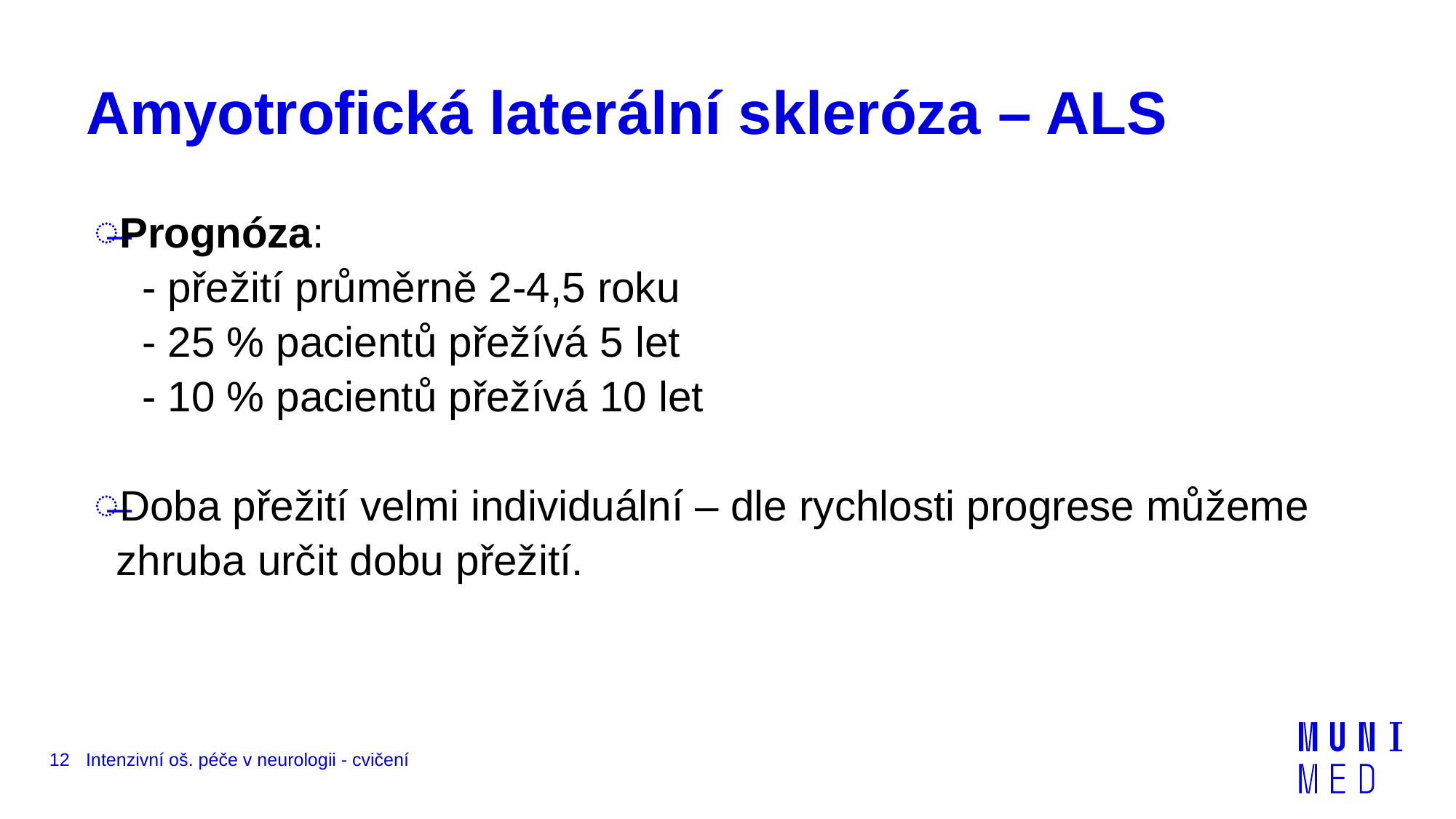

# Amyotrofická laterální skleróza – ALS
Prognóza:
    - přežití průměrně 2-4,5 roku
    - 25 % pacientů přežívá 5 let
    - 10 % pacientů přežívá 10 let

Doba přežití velmi individuální – dle rychlosti progrese můžeme zhruba určit dobu přežití.
12
Intenzivní oš. péče v neurologii - cvičení